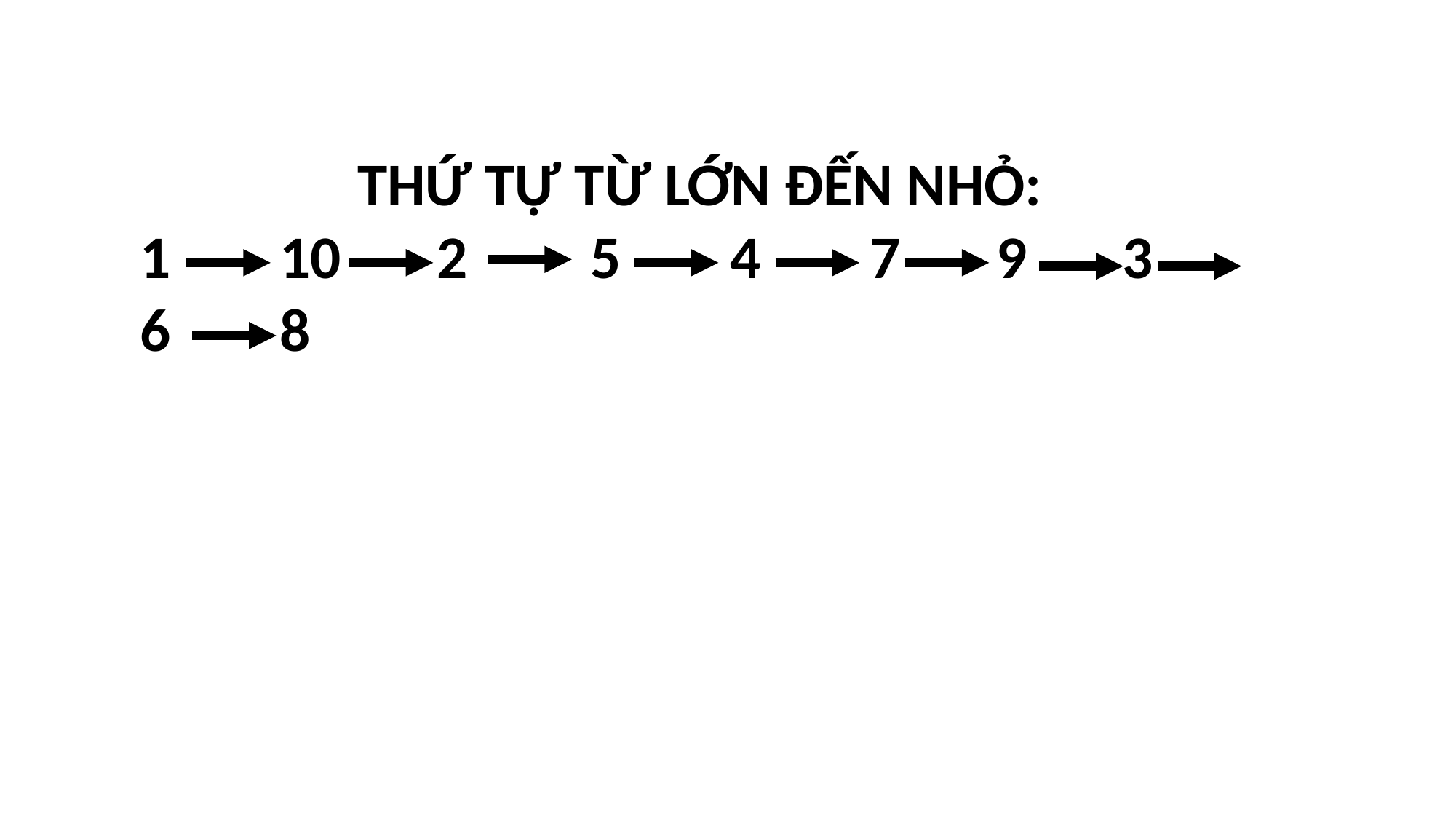

THỨ TỰ TỪ LỚN ĐẾN NHỎ:
1        10       2         5        4        7       9       3
6        8